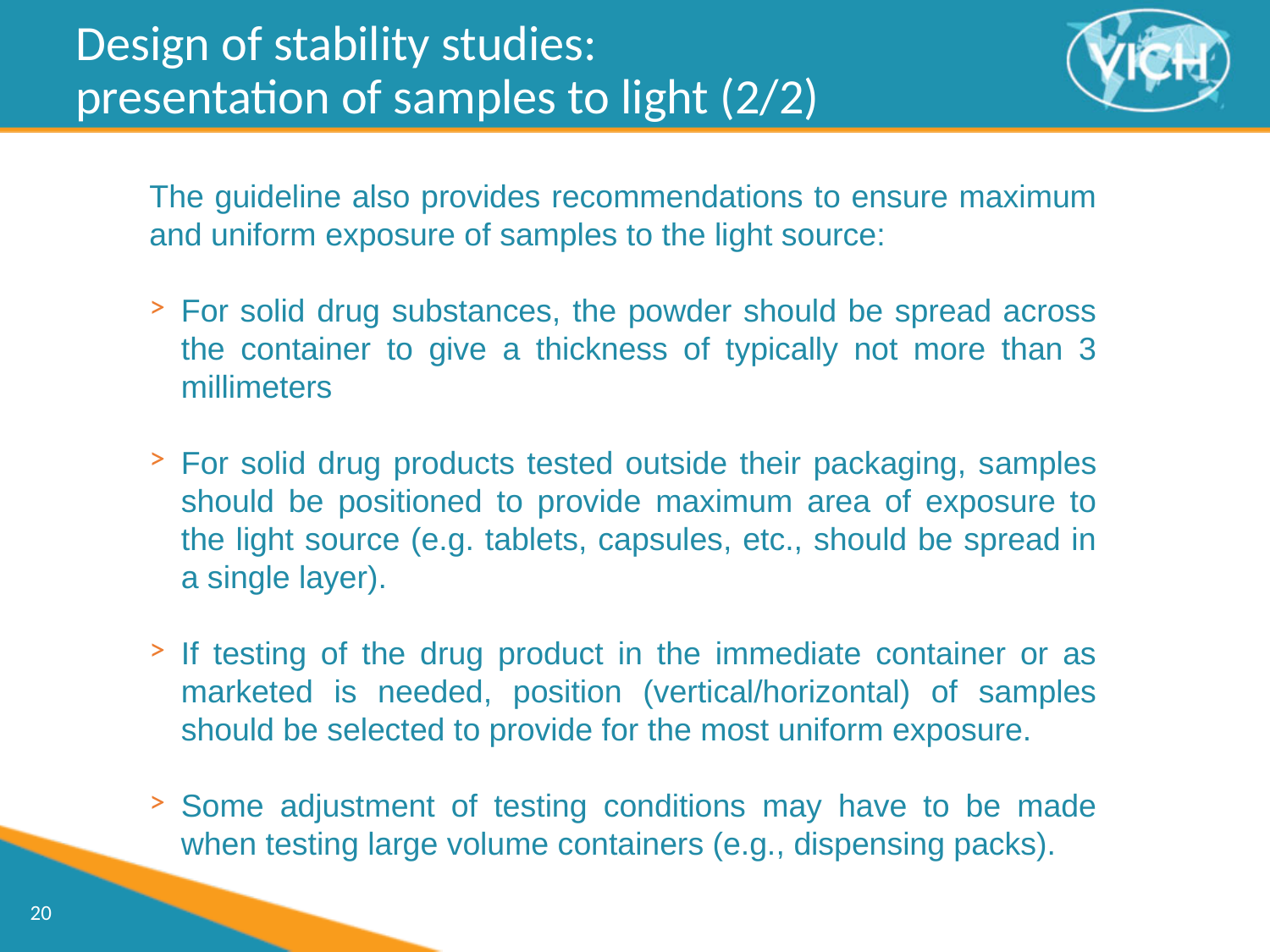

Design of stability studies:
presentation of samples to light (2/2)
The guideline also provides recommendations to ensure maximum and uniform exposure of samples to the light source:

For solid drug substances, the powder should be spread across the container to give a thickness of typically not more than 3 millimeters

For solid drug products tested outside their packaging, samples should be positioned to provide maximum area of exposure to the light source (e.g. tablets, capsules, etc., should be spread in a single layer).

If testing of the drug product in the immediate container or as marketed is needed, position (vertical/horizontal) of samples should be selected to provide for the most uniform exposure.

Some adjustment of testing conditions may have to be made when testing large volume containers (e.g., dispensing packs).